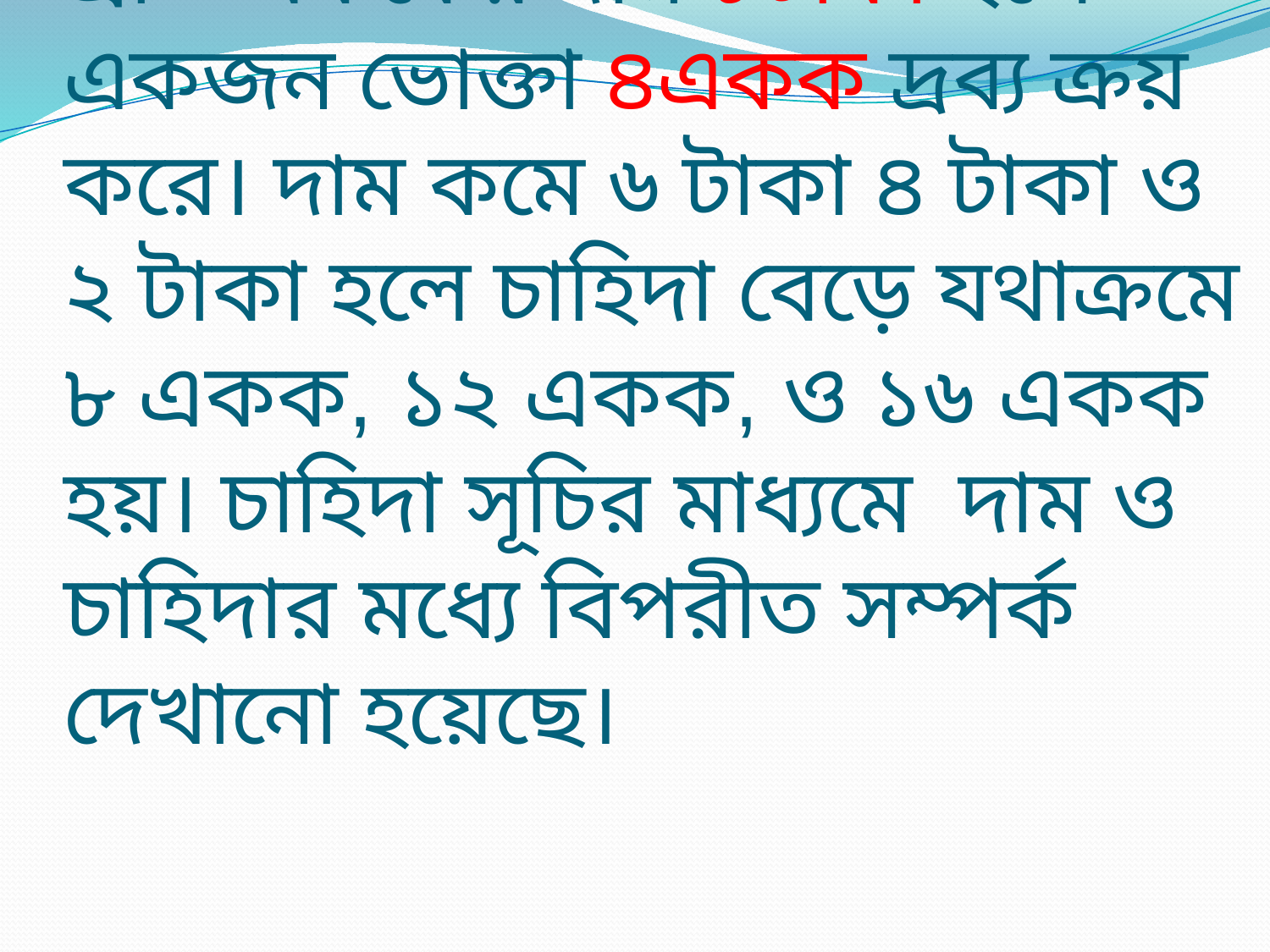

# সূচিতে দেখা যায়, কোনো দ্রব্যের প্রতি এককের দাম ৮টাকা হলে একজন ভোক্তা ৪একক দ্রব্য ক্রয় করে। দাম কমে ৬ টাকা ৪ টাকা ও ২ টাকা হলে চাহিদা বেড়ে যথাক্রমে ৮ একক, ১২ একক, ও ১৬ একক হয়। চাহিদা সূচির মাধ্যমে  দাম ও চাহিদার মধ্যে বিপরীত সম্পর্ক দেখানো হয়েছে।